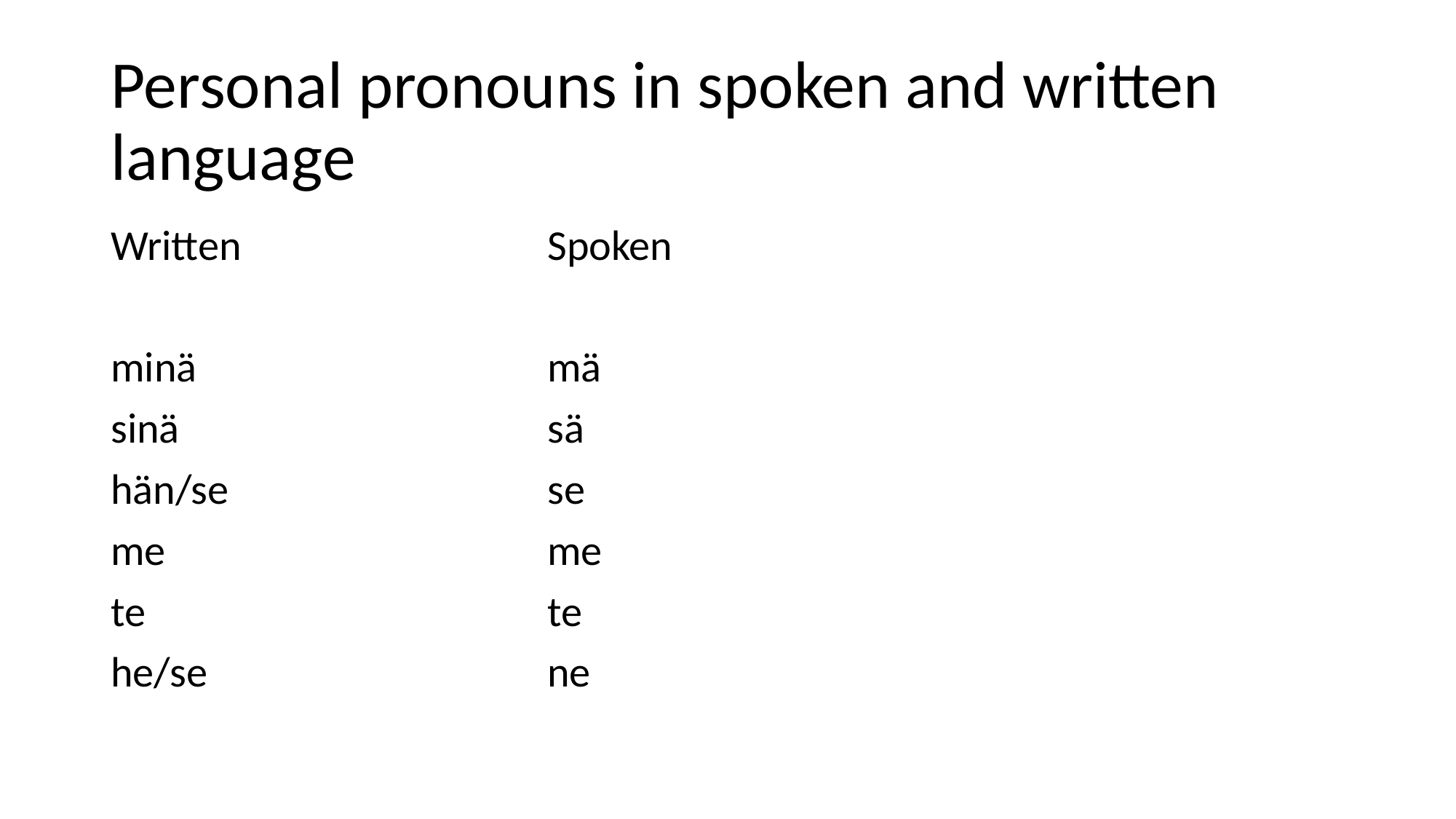

# Personal pronouns in spoken and written language
Written			Spoken

minä				mä
sinä				sä
hän/se			se
me 				me
te 				te
he/se				ne